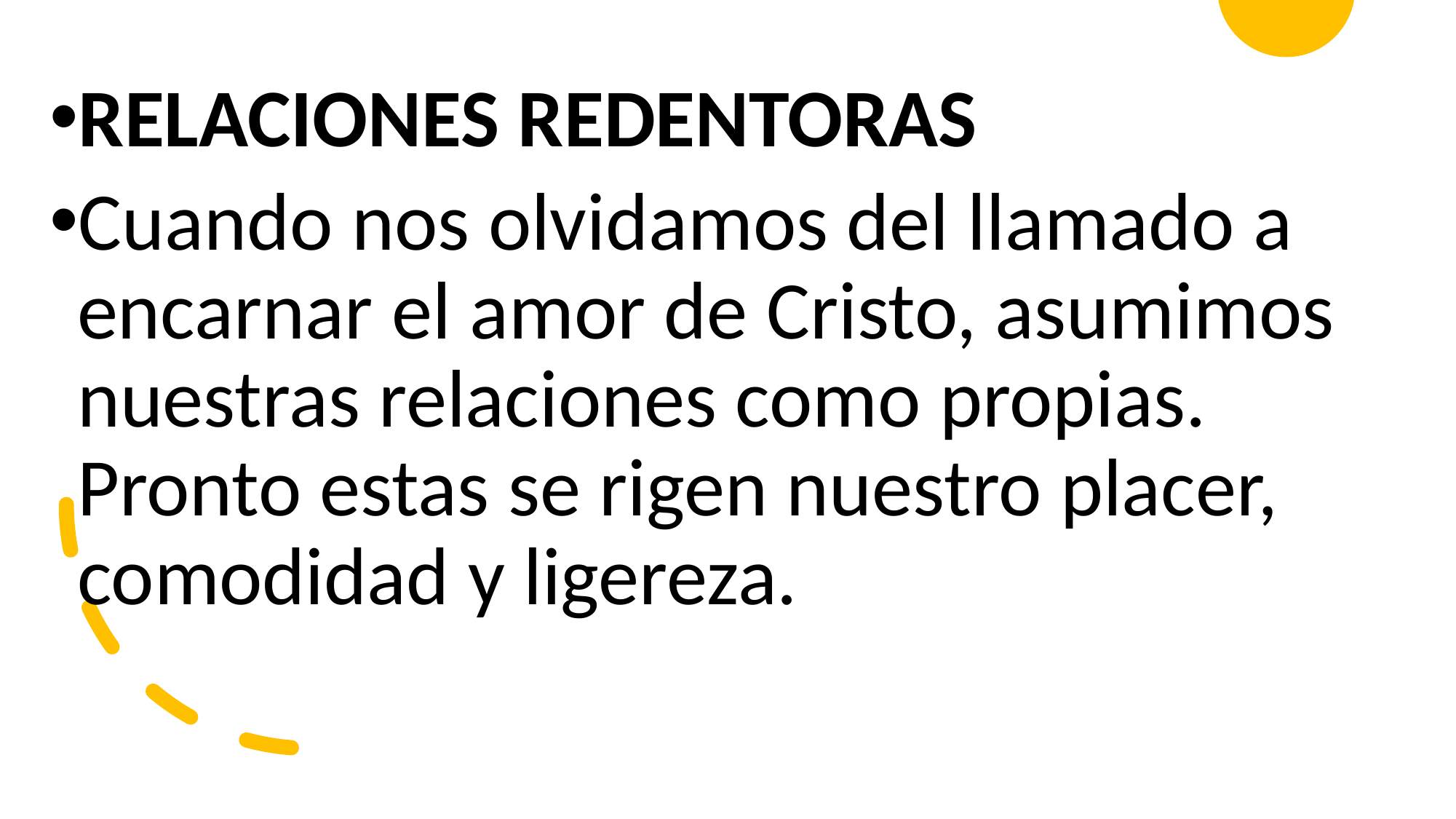

RELACIONES REDENTORAS
Cuando nos olvidamos del llamado a encarnar el amor de Cristo, asumimos nuestras relaciones como propias. Pronto estas se rigen nuestro placer, comodidad y ligereza.